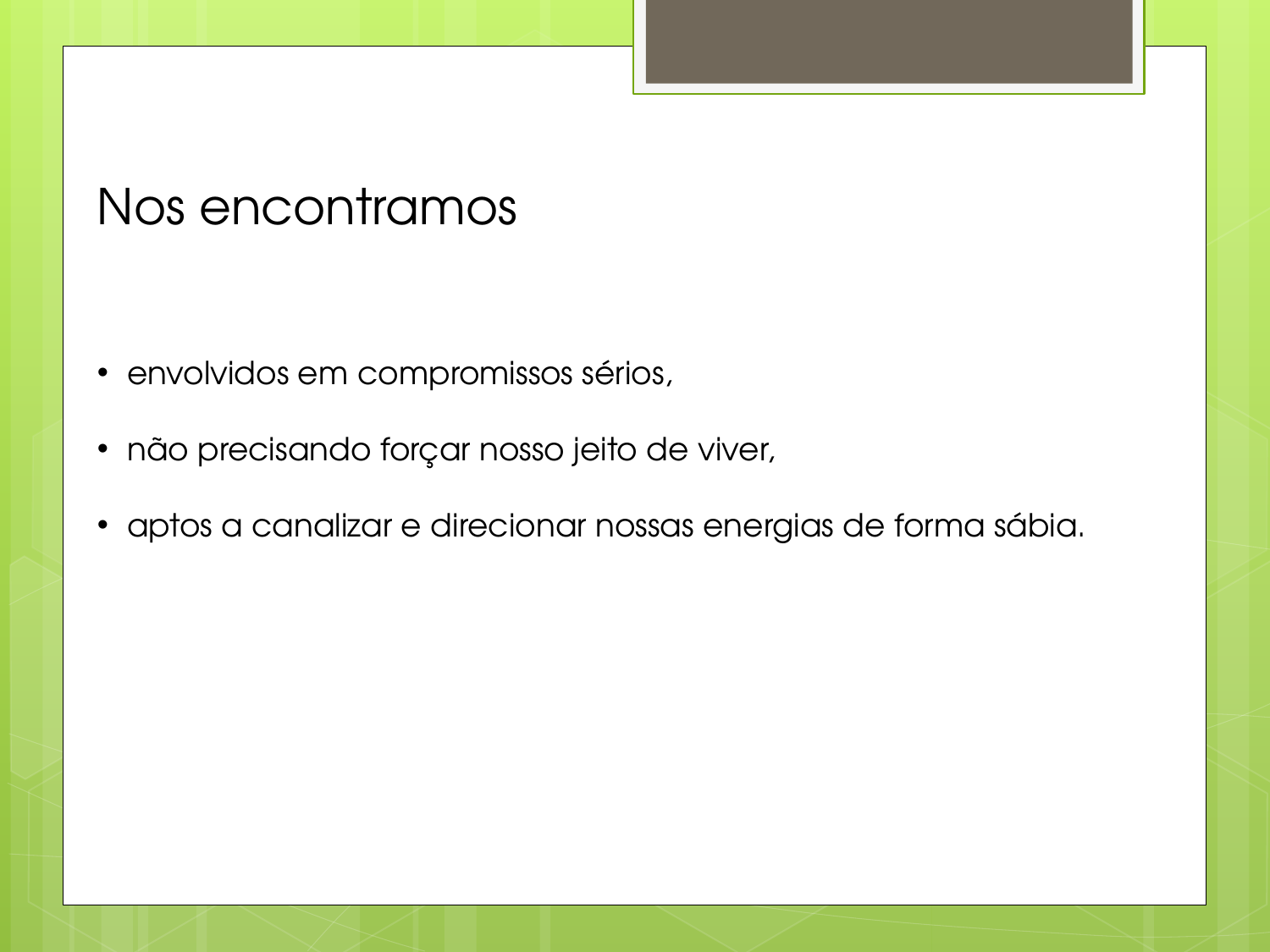

Nos encontramos

envolvidos em compromissos sérios,

não precisando forçar nosso jeito de viver,

aptos a canalizar e direcionar nossas energias de forma sábia.